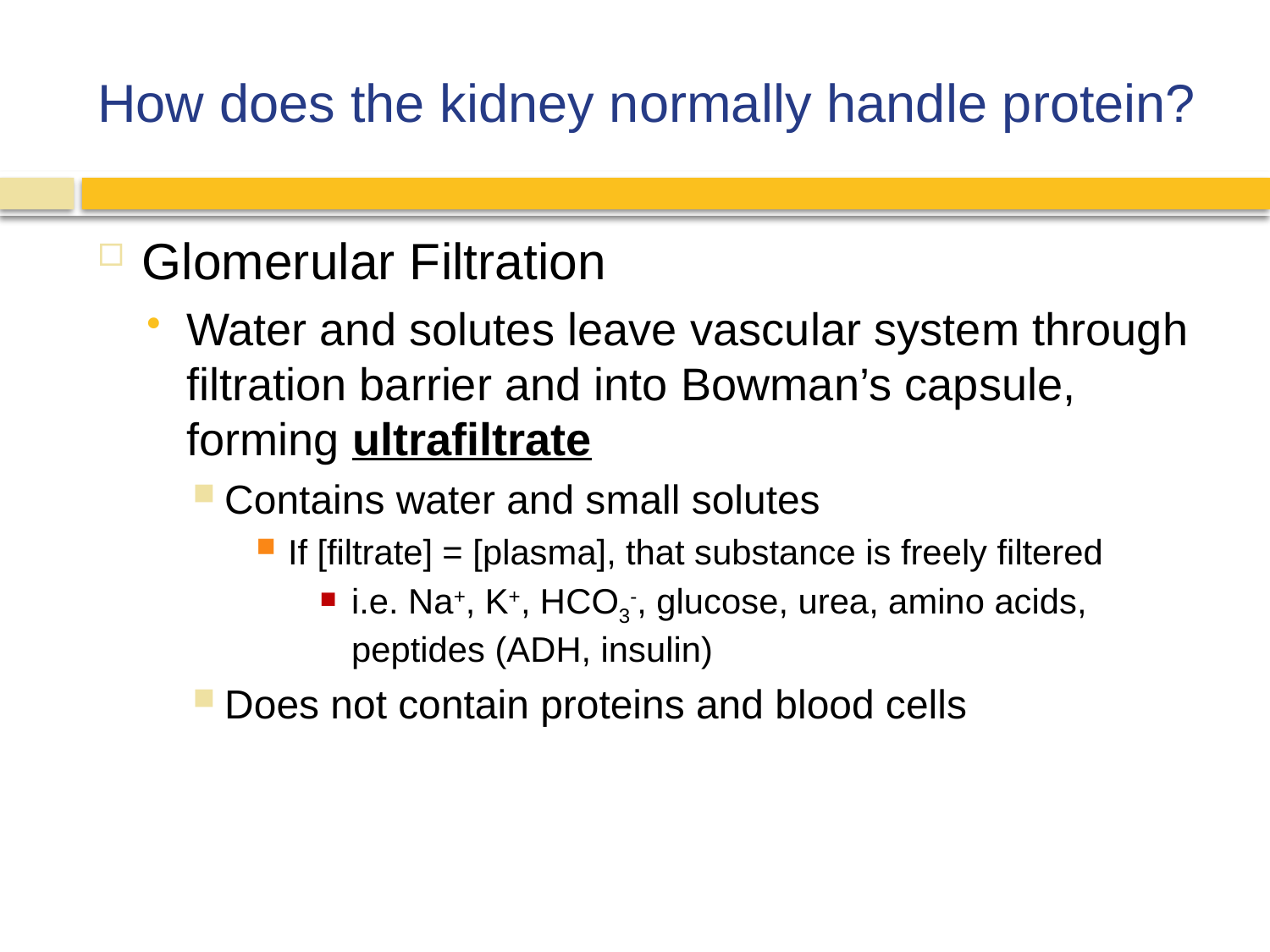

# How does the kidney normally handle protein?
Glomerular Filtration
Water and solutes leave vascular system through filtration barrier and into Bowman’s capsule, forming ultrafiltrate
Contains water and small solutes
If [filtrate] = [plasma], that substance is freely filtered
i.e. Na+, K+, HCO3-, glucose, urea, amino acids, peptides (ADH, insulin)
Does not contain proteins and blood cells